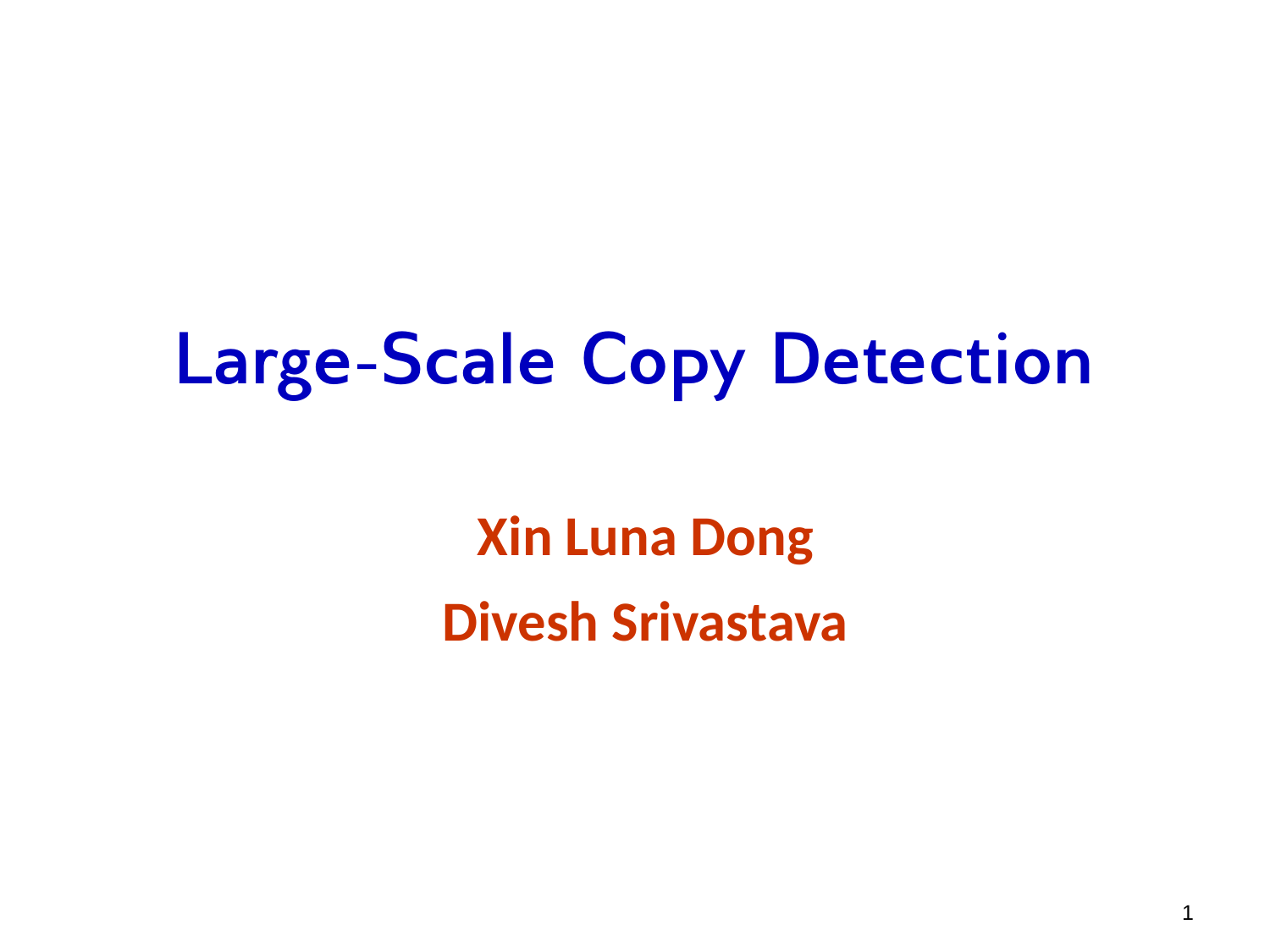

Large-Scale Copy Detection
Xin Luna Dong
Divesh Srivastava
1